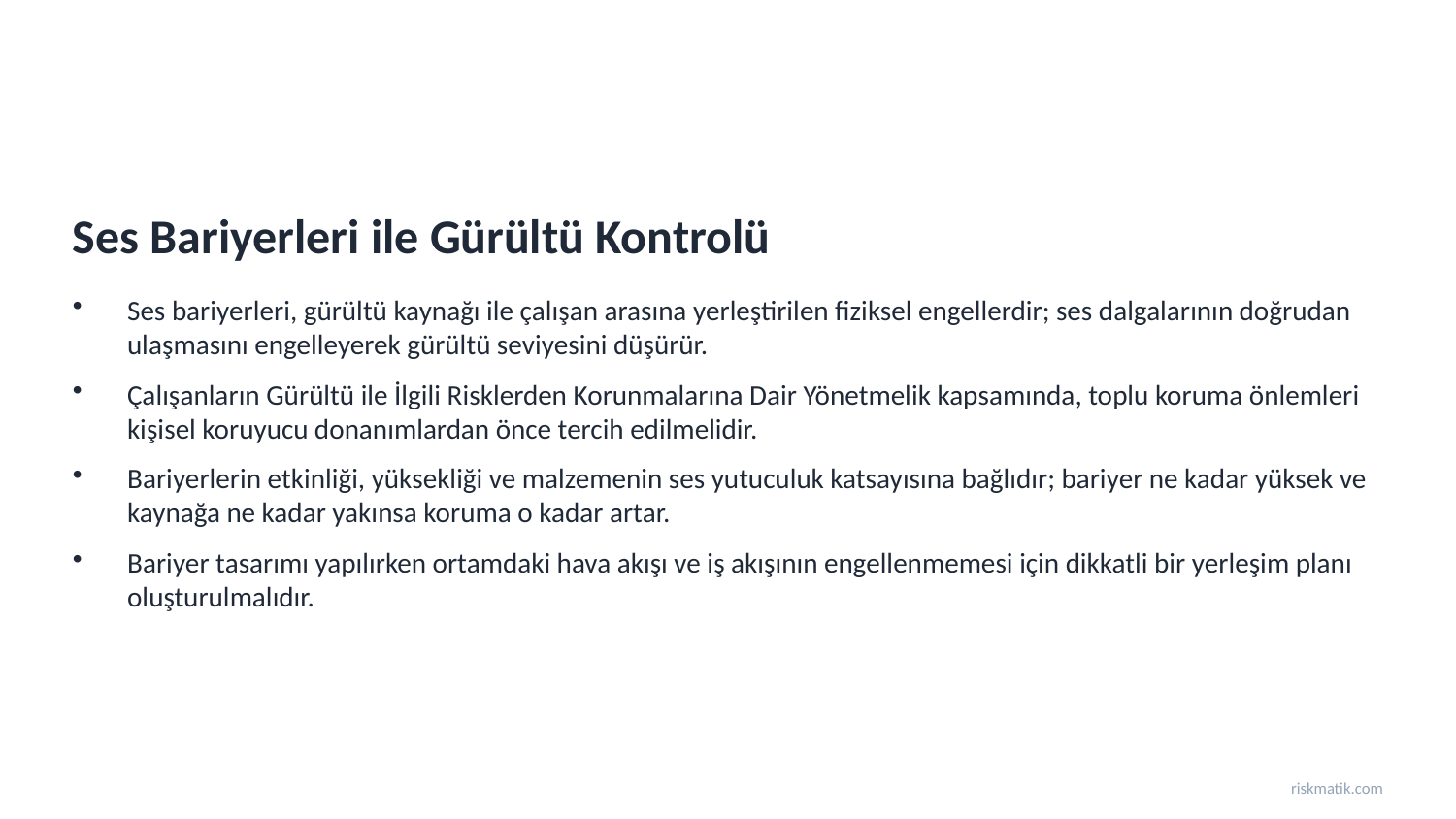

Ses Bariyerleri ile Gürültü Kontrolü
Ses bariyerleri, gürültü kaynağı ile çalışan arasına yerleştirilen fiziksel engellerdir; ses dalgalarının doğrudan ulaşmasını engelleyerek gürültü seviyesini düşürür.
Çalışanların Gürültü ile İlgili Risklerden Korunmalarına Dair Yönetmelik kapsamında, toplu koruma önlemleri kişisel koruyucu donanımlardan önce tercih edilmelidir.
Bariyerlerin etkinliği, yüksekliği ve malzemenin ses yutuculuk katsayısına bağlıdır; bariyer ne kadar yüksek ve kaynağa ne kadar yakınsa koruma o kadar artar.
Bariyer tasarımı yapılırken ortamdaki hava akışı ve iş akışının engellenmemesi için dikkatli bir yerleşim planı oluşturulmalıdır.
riskmatik.com